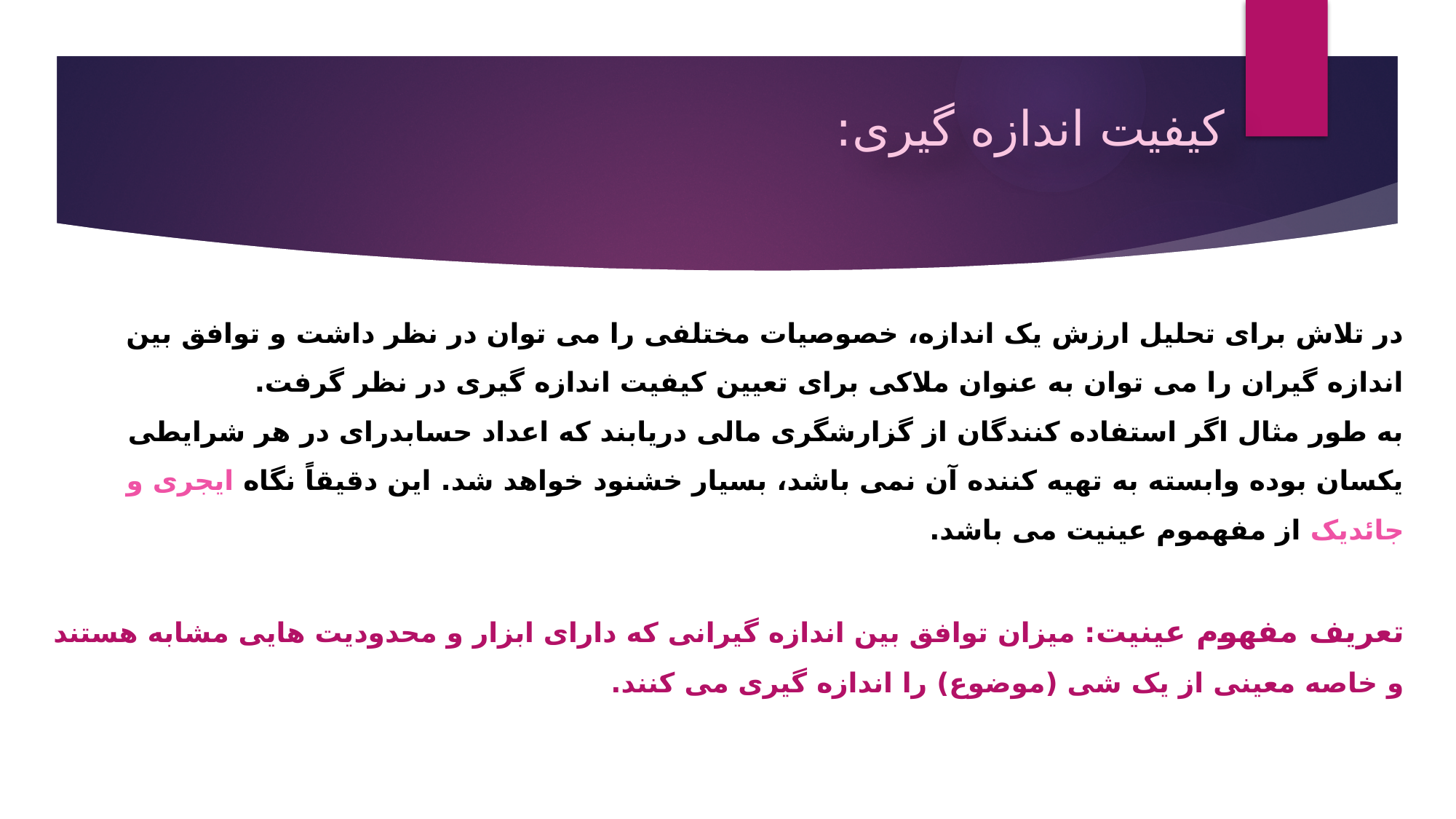

کیفیت اندازه گیری:
در تلاش برای تحلیل ارزش یک اندازه، خصوصیات مختلفی را می توان در نظر داشت و توافق بین اندازه گیران را می توان به عنوان ملاکی برای تعیین کیفیت اندازه گیری در نظر گرفت.
به طور مثال اگر استفاده کنندگان از گزارشگری مالی دریابند که اعداد حسابدرای در هر شرایطی یکسان بوده وابسته به تهیه کننده آن نمی باشد، بسیار خشنود خواهد شد. این دقیقاً نگاه ایجری و جائدیک از مفهموم عینیت می باشد.

تعریف مفهوم عینیت: میزان توافق بین اندازه گیرانی که دارای ابزار و محدودیت هایی مشابه هستند و خاصه معینی از یک شی (موضوع) را اندازه گیری می کنند.